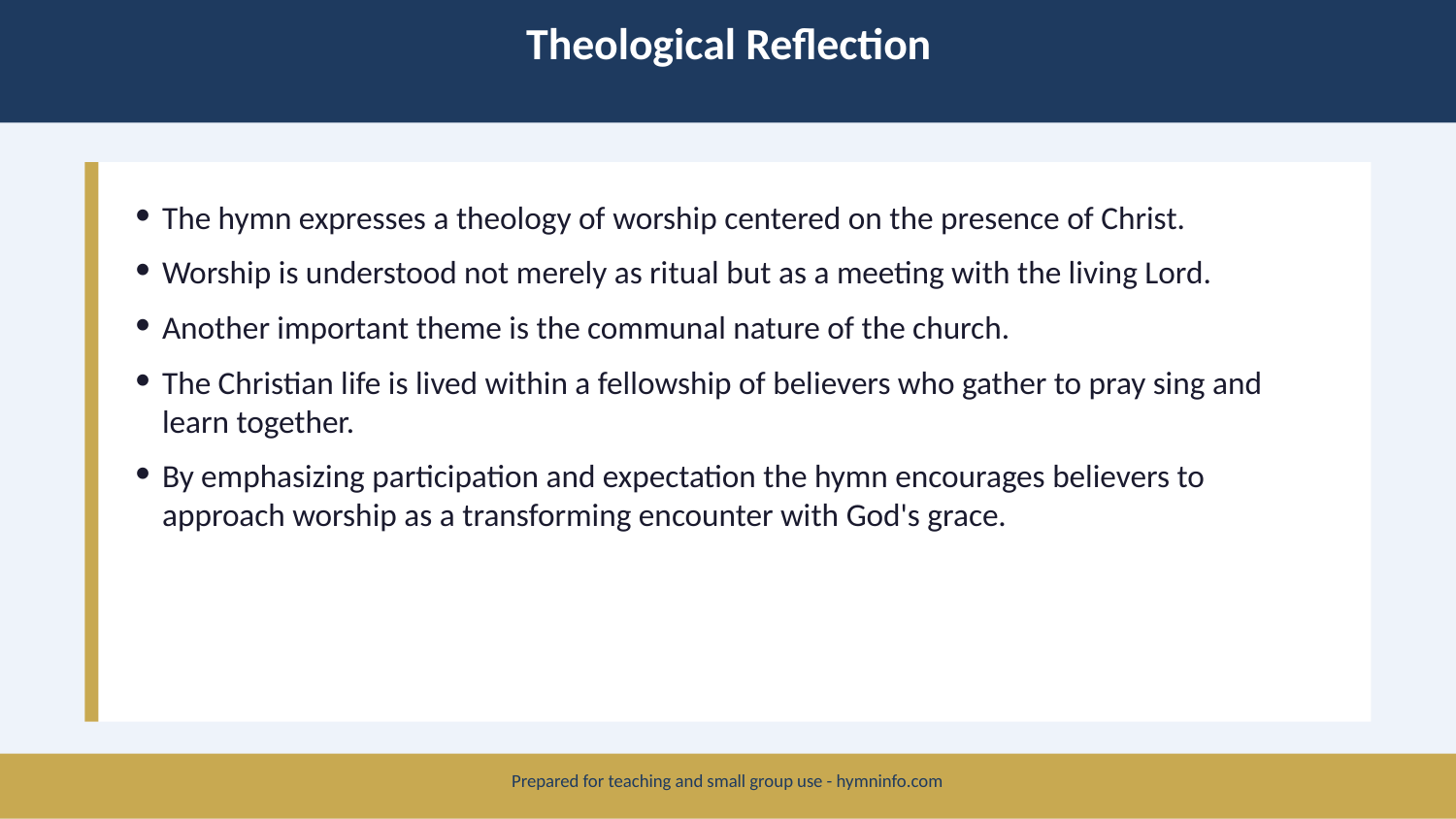

Theological Reflection

The hymn expresses a theology of worship centered on the presence of Christ.
Worship is understood not merely as ritual but as a meeting with the living Lord.
Another important theme is the communal nature of the church.
The Christian life is lived within a fellowship of believers who gather to pray sing and learn together.
By emphasizing participation and expectation the hymn encourages believers to approach worship as a transforming encounter with God's grace.

Prepared for teaching and small group use - hymninfo.com